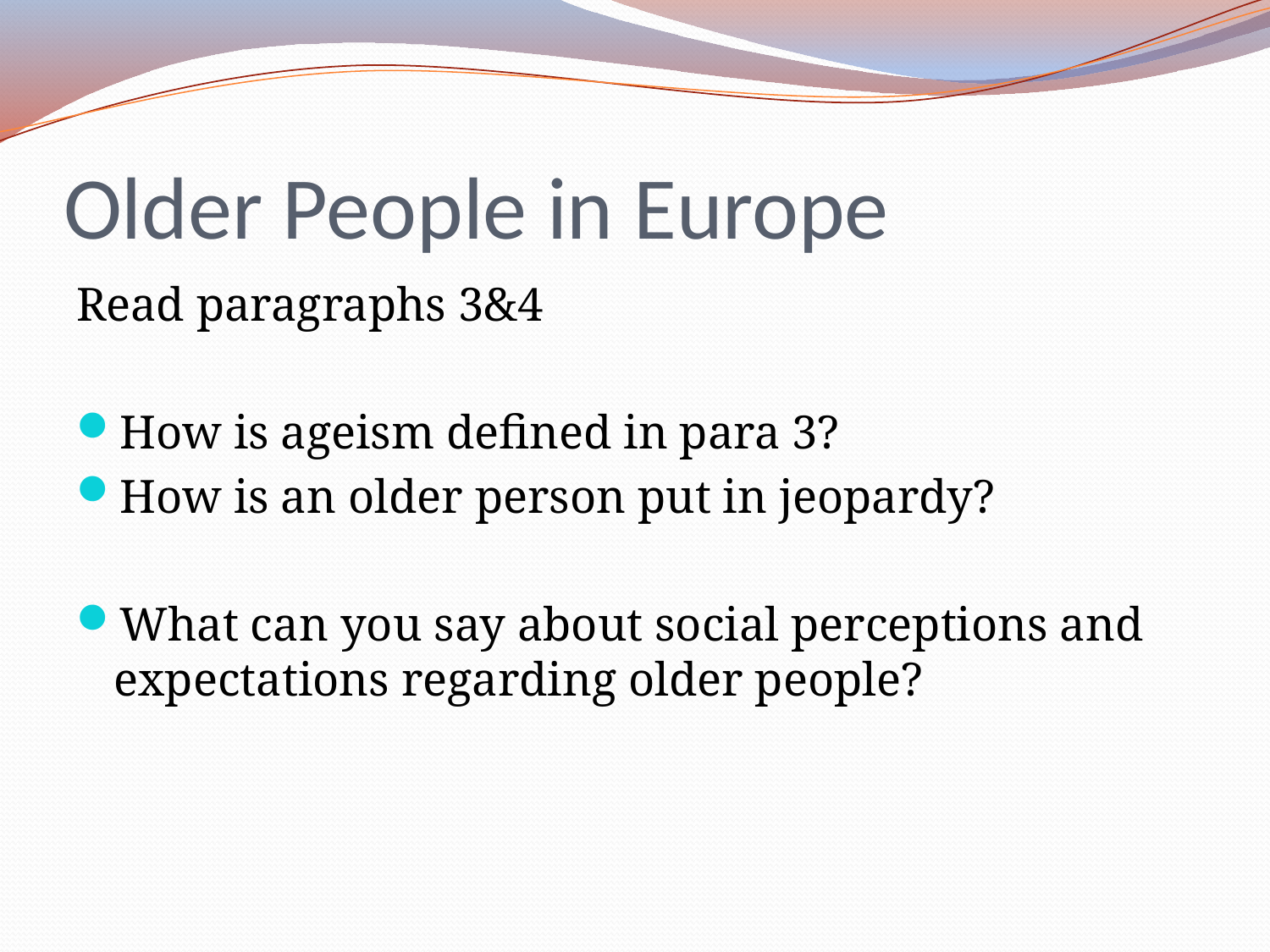

# Older People in Europe
Read paragraphs 3&4

How is ageism defined in para 3?
How is an older person put in jeopardy?

What can you say about social perceptions and expectations regarding older people?